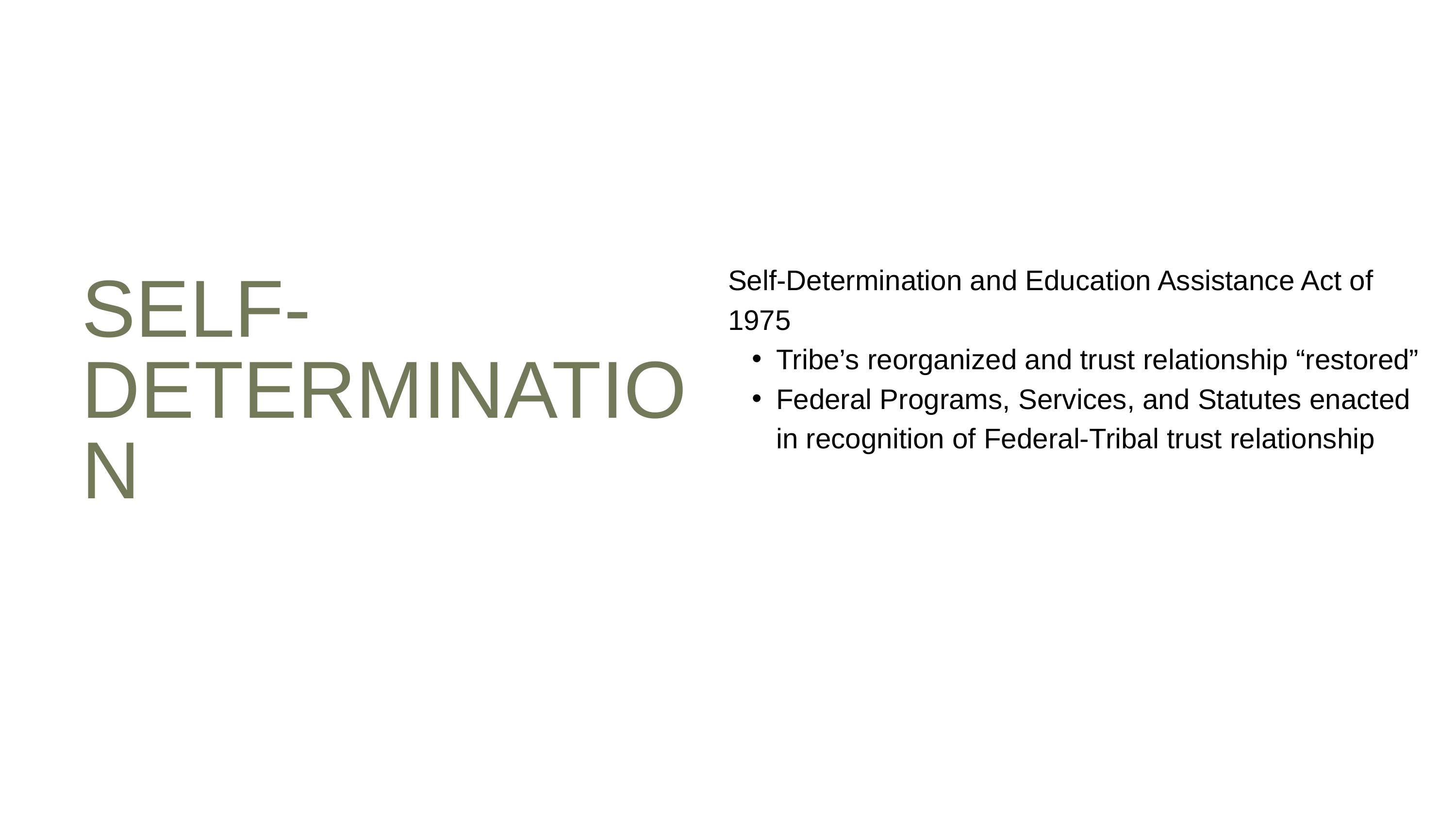

Self-Determination and Education Assistance Act of 1975
Tribe’s reorganized and trust relationship “restored”
Federal Programs, Services, and Statutes enacted in recognition of Federal-Tribal trust relationship

SELF-DETERMINATION